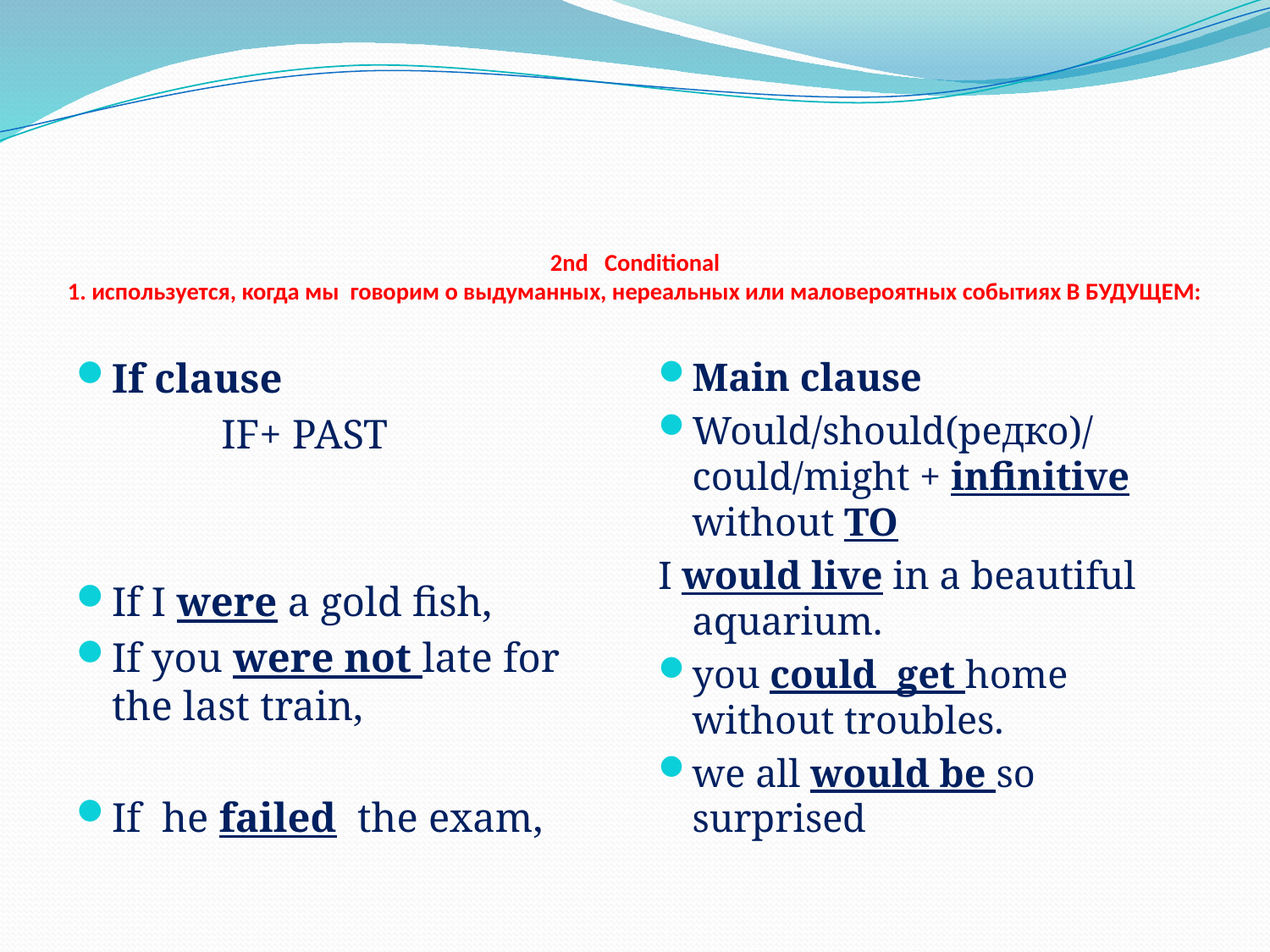

# 2nd   Conditional 1. используется, когда мы  говорим о выдуманных, нереальных или маловероятных событиях В БУДУЩЕМ:
If clause
              IF+ PAST

If I were a gold fish,
If you were not late for the last train,

If  he failed  the exam,

Main clause
Would/should(редко)/could/might + infinitive without TO
I would live in a beautiful aquarium.
you could  get home without troubles.
we all would be so surprised